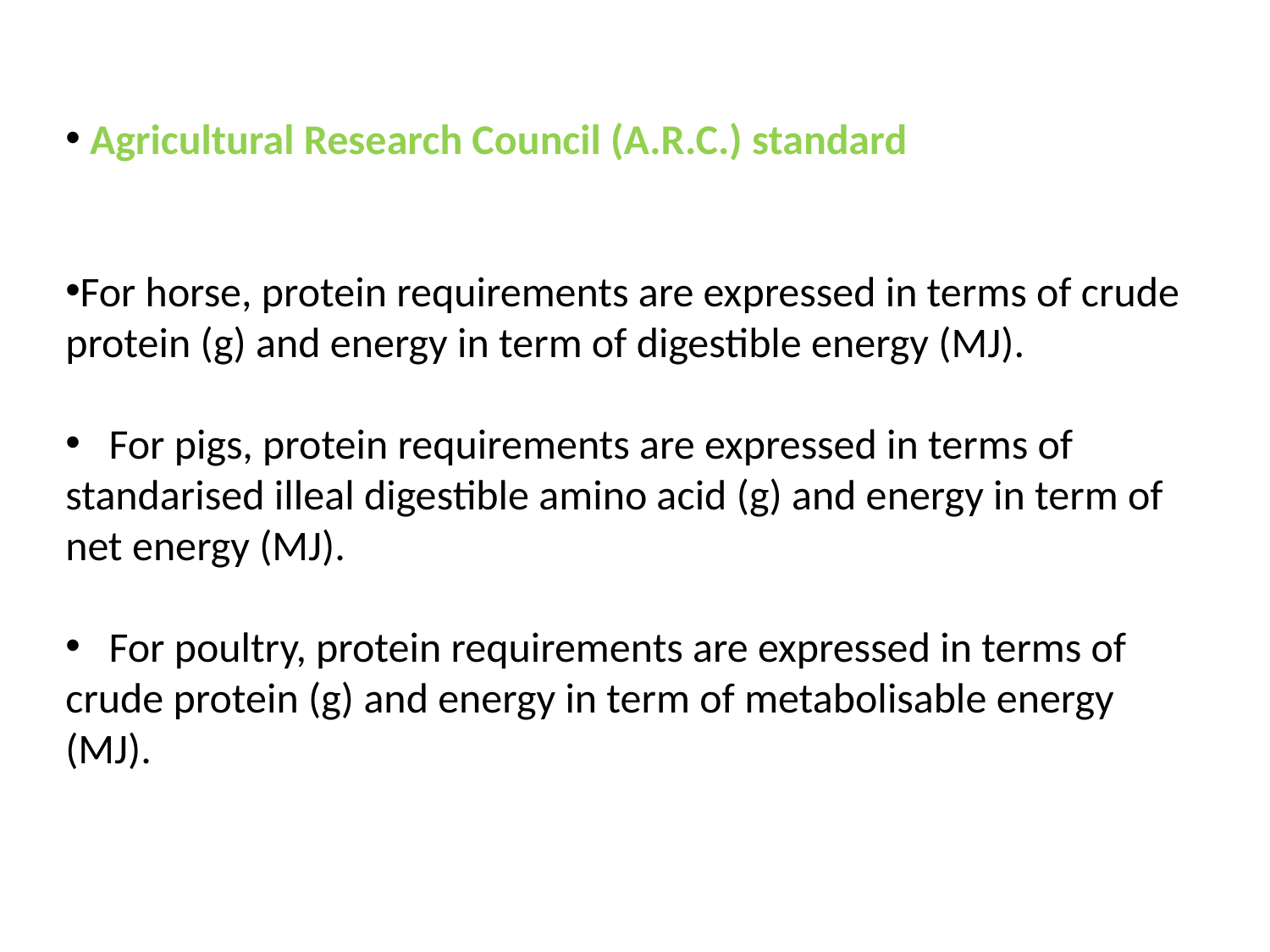

Agricultural Research Council (A.R.C.) standard

For horse, protein requirements are expressed in terms of crude protein (g) and energy in term of digestible energy (MJ).

   For pigs, protein requirements are expressed in terms of standarised illeal digestible amino acid (g) and energy in term of net energy (MJ).

   For poultry, protein requirements are expressed in terms of crude protein (g) and energy in term of metabolisable energy (MJ).